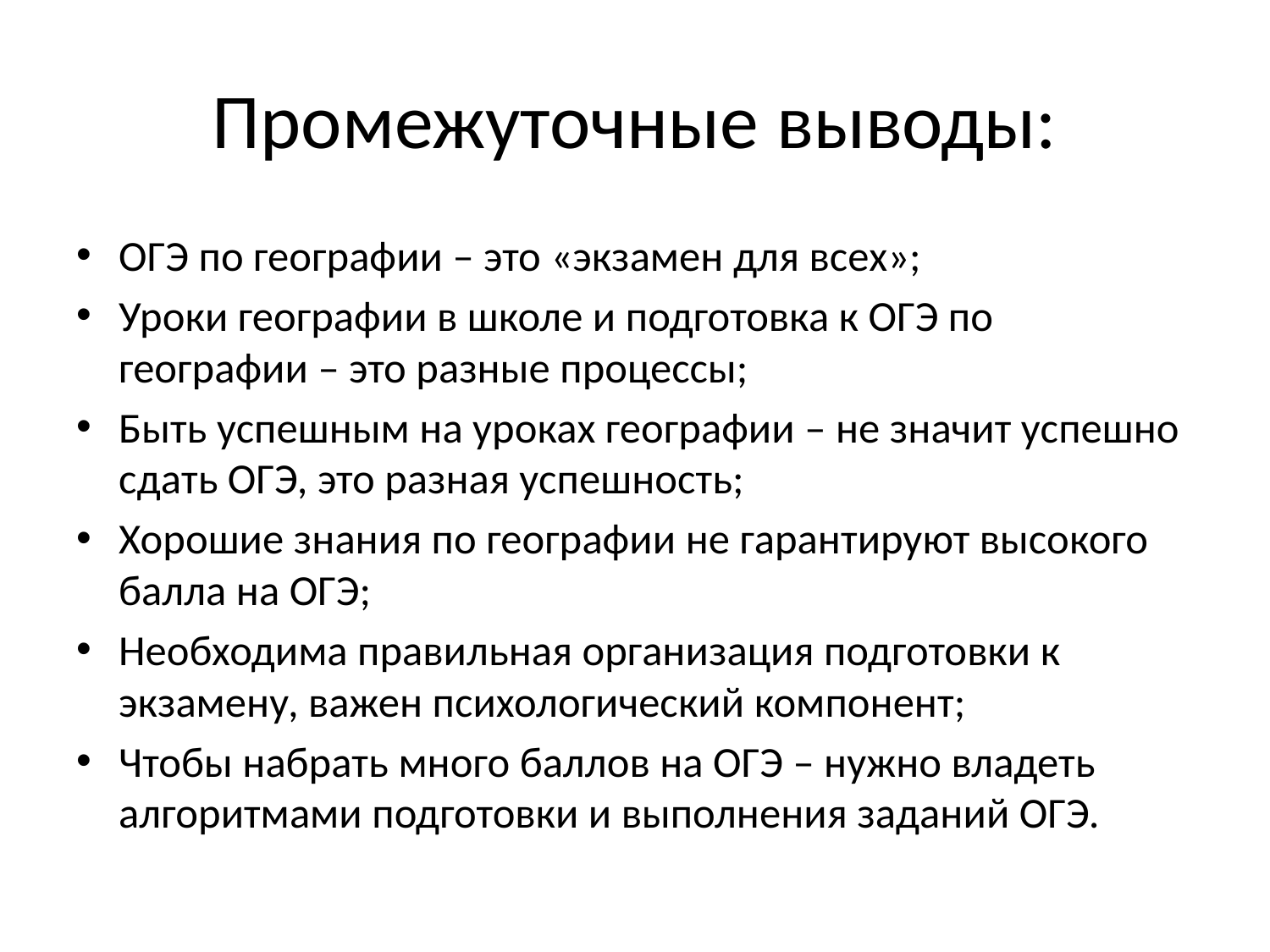

# Промежуточные выводы:
ОГЭ по географии – это «экзамен для всех»;
Уроки географии в школе и подготовка к ОГЭ по географии – это разные процессы;
Быть успешным на уроках географии – не значит успешно сдать ОГЭ, это разная успешность;
Хорошие знания по географии не гарантируют высокого балла на ОГЭ;
Необходима правильная организация подготовки к экзамену, важен психологический компонент;
Чтобы набрать много баллов на ОГЭ – нужно владеть алгоритмами подготовки и выполнения заданий ОГЭ.